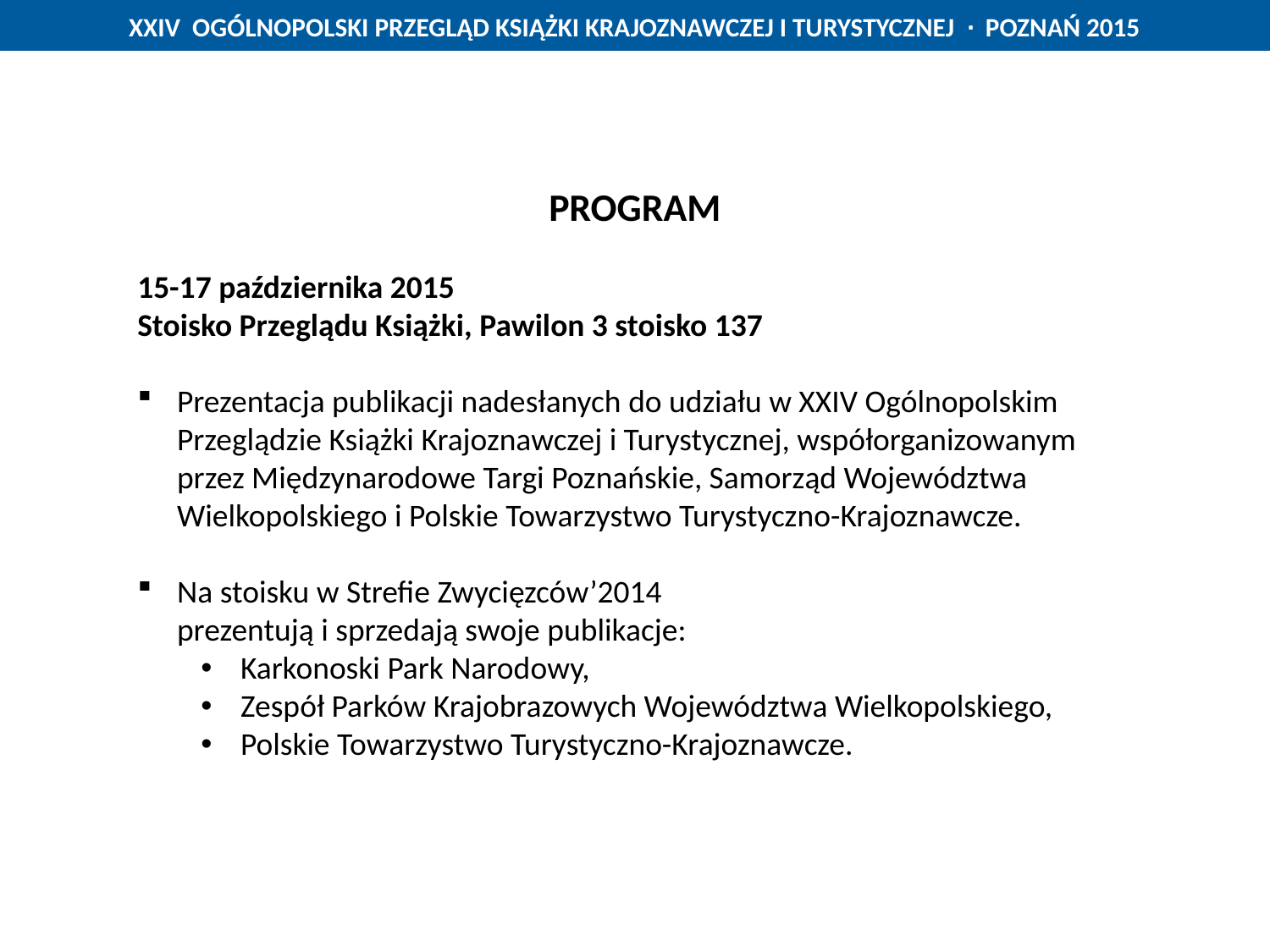

XXIV  OGÓLNOPOLSKI PRZEGLĄD KSIĄŻKI KRAJOZNAWCZEJ I TURYSTYCZNEJ  ∙  POZNAŃ 2015
PROGRAM

15-17 października 2015
Stoisko Przeglądu Książki, Pawilon 3 stoisko 137

Prezentacja publikacji nadesłanych do udziału w XXIV Ogólnopolskim Przeglądzie Książki Krajoznawczej i Turystycznej, współorganizowanym przez Międzynarodowe Targi Poznańskie, Samorząd Województwa Wielkopolskiego i Polskie Towarzystwo Turystyczno-Krajoznawcze.

Na stoisku w Strefie Zwycięzców’2014
prezentują i sprzedają swoje publikacje:
Karkonoski Park Narodowy,
Zespół Parków Krajobrazowych Województwa Wielkopolskiego,
Polskie Towarzystwo Turystyczno-Krajoznawcze.